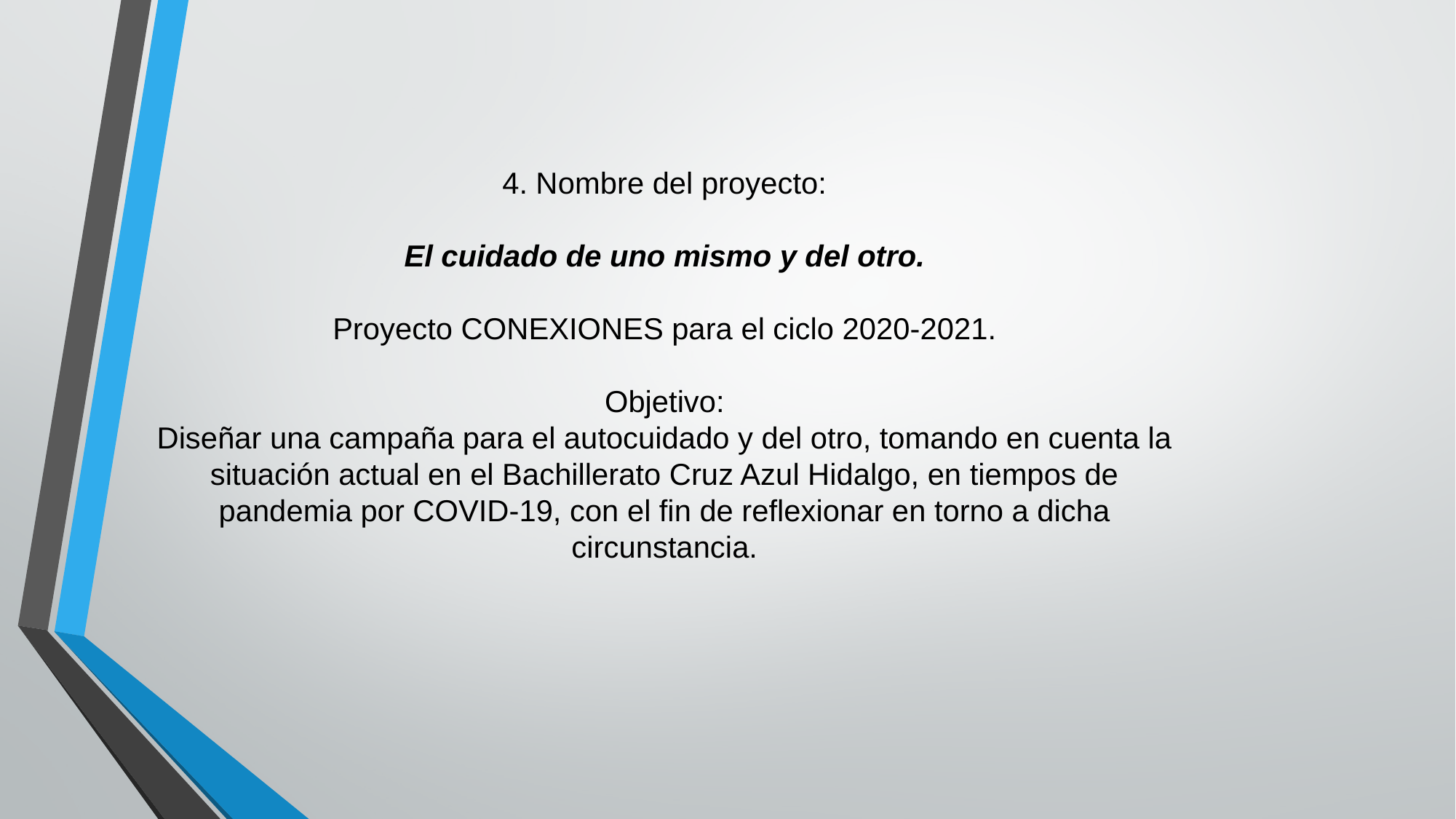

# 4. Nombre del proyecto: El cuidado de uno mismo y del otro. Proyecto CONEXIONES para el ciclo 2020-2021. Objetivo: Diseñar una campaña para el autocuidado y del otro, tomando en cuenta la situación actual en el Bachillerato Cruz Azul Hidalgo, en tiempos de pandemia por COVID-19, con el fin de reflexionar en torno a dicha circunstancia.